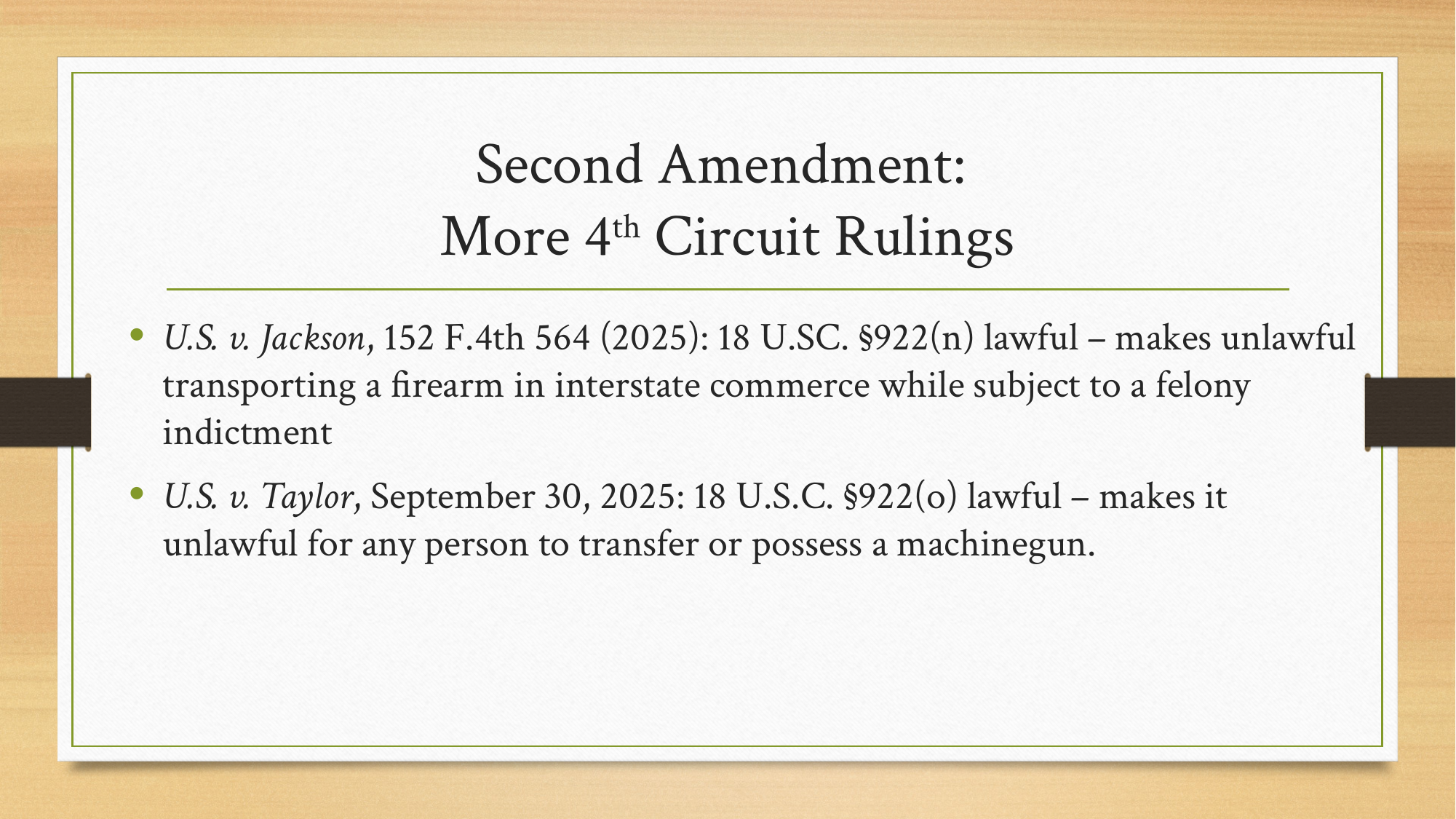

# Second Amendment: More 4th Circuit Rulings
U.S. v. Jackson, 152 F.4th 564 (2025): 18 U.SC. §922(n) lawful – makes unlawful transporting a firearm in interstate commerce while subject to a felony indictment
U.S. v. Taylor, September 30, 2025: 18 U.S.C. §922(o) lawful – makes it unlawful for any person to transfer or possess a machinegun.